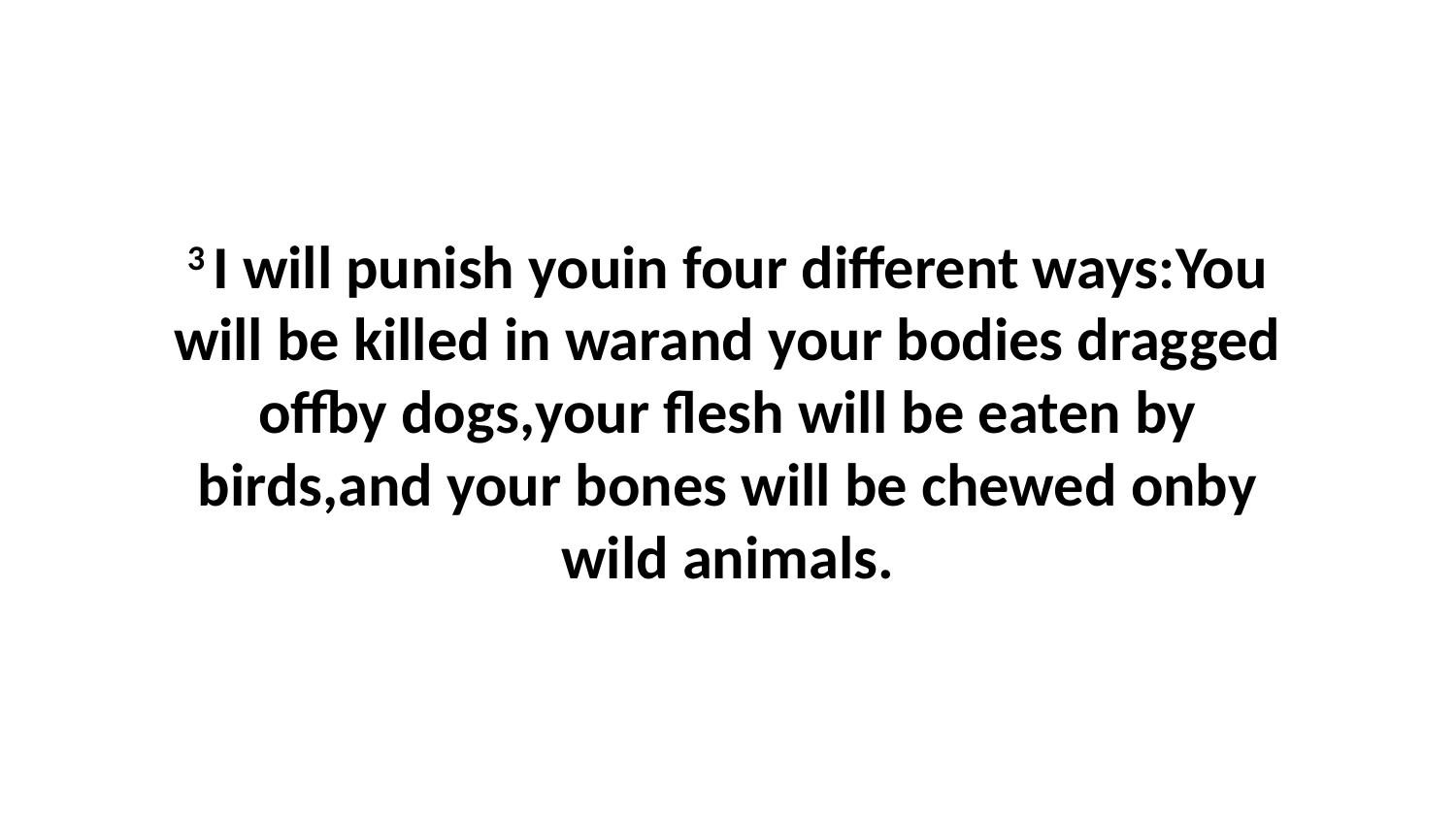

3 I will punish youin four different ways:You will be killed in warand your bodies dragged offby dogs,your flesh will be eaten by birds,and your bones will be chewed onby wild animals.